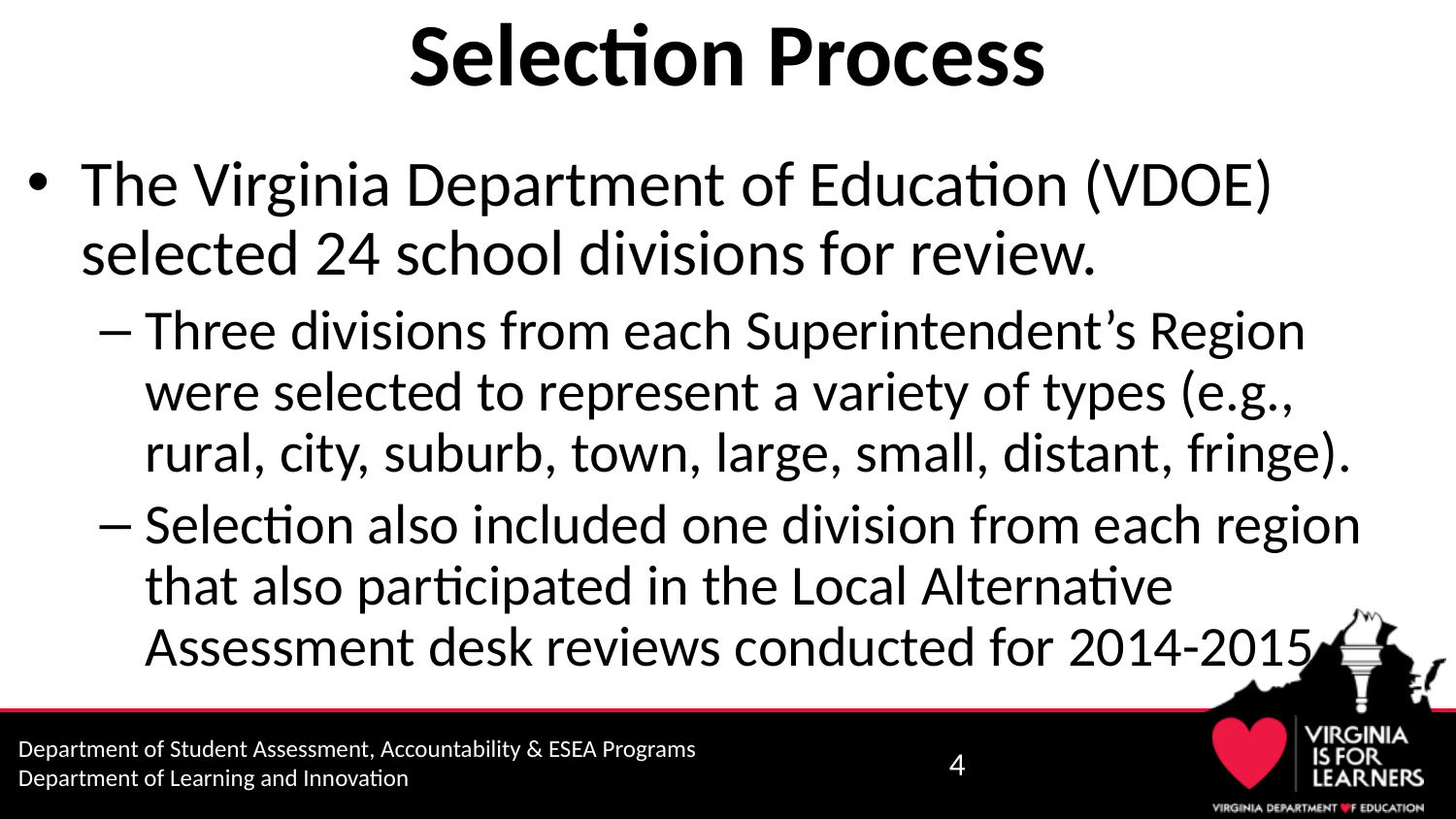

# Selection Process
The Virginia Department of Education (VDOE) selected 24 school divisions for review.
Three divisions from each Superintendent’s Region were selected to represent a variety of types (e.g., rural, city, suburb, town, large, small, distant, fringe).
Selection also included one division from each region that also participated in the Local Alternative Assessment desk reviews conducted for 2014-2015.